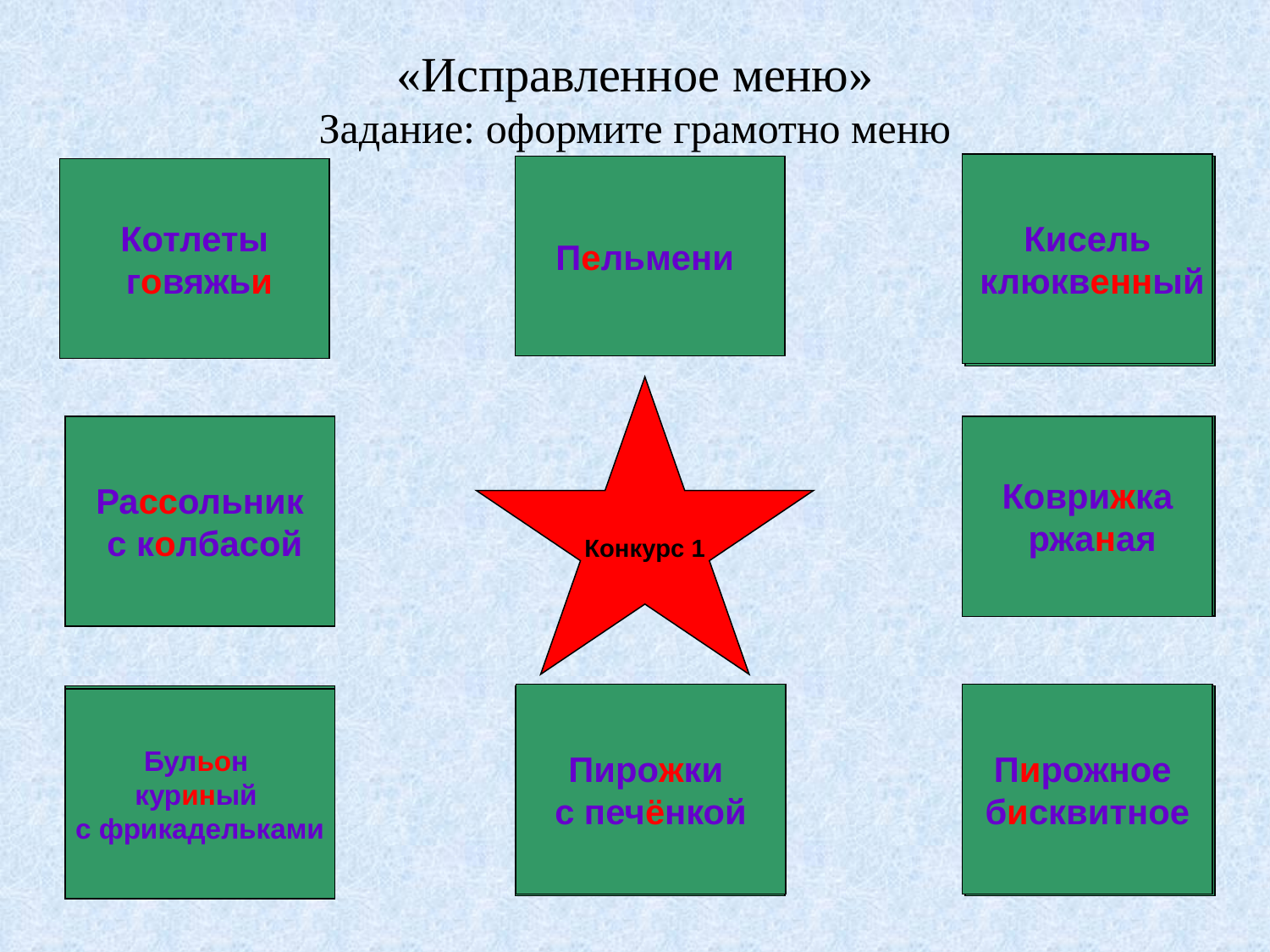

# «Исправленное меню» Задание: оформите грамотно меню
Кисель
 клюквенный
Пельмени
П..льмени
Кисель
 клюкв..ый
Котлеты
 г..вяжь..
Котлеты
 говяжьи
3
4
5
Конкурс 1
Ра..ольник
 с к..лбасой
Коври..ка
 ржа..ая
Рассольник
 с колбасой
Коврижка
 ржаная
2
6
Пирожки
с печёнкой
Пирожное
бисквитное
Бул..н
кур..ый
с фрикадельками
Пиро..ки
с печ..нкой
П..рожное
б..сквитное
Бульон
куриный
с фрикадельками
1
8
7